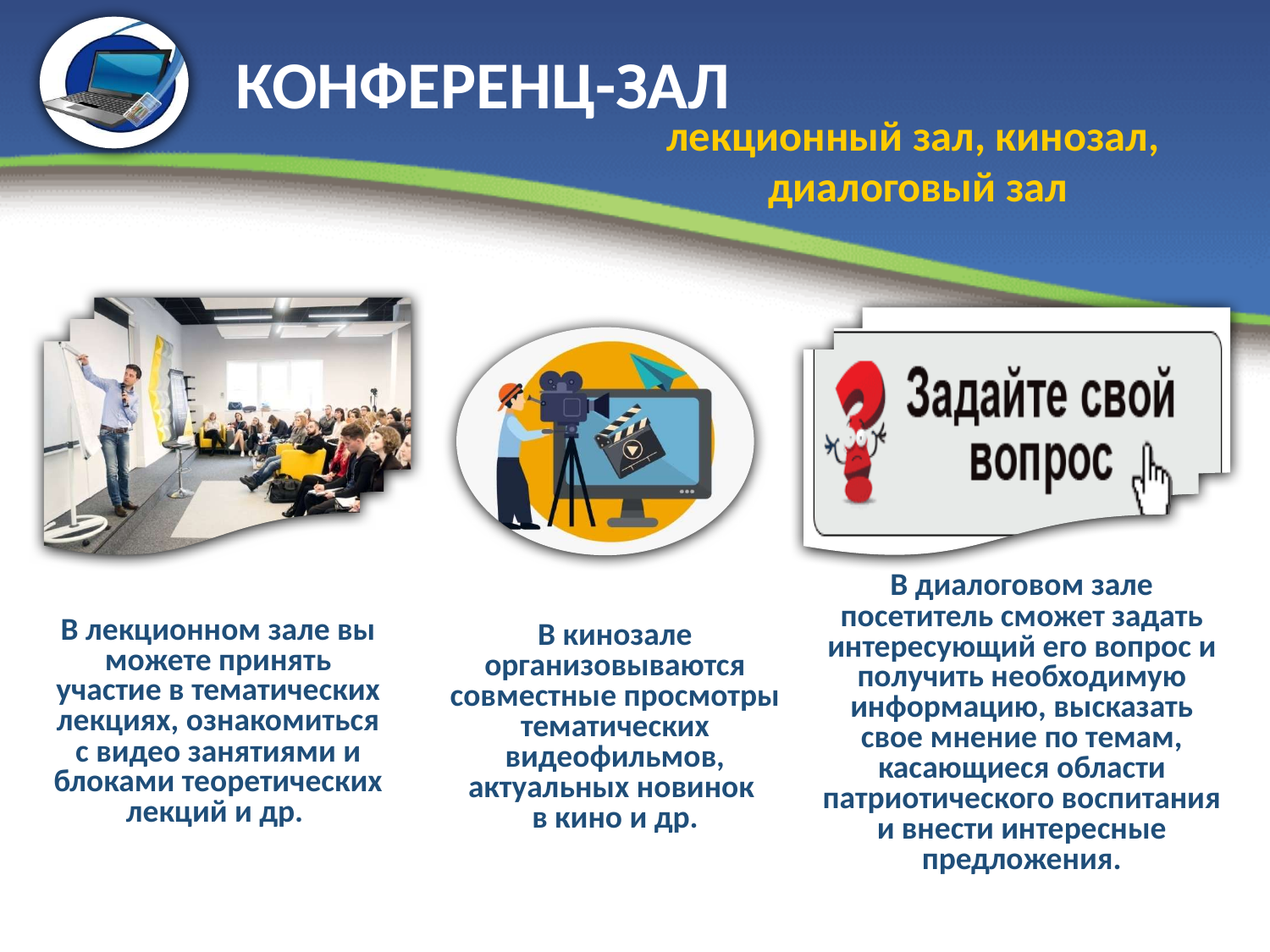

КОНФЕРЕНЦ-ЗАЛ
лекционный зал, кинозал,
диалоговый зал

В диалоговом зале посетитель сможет задать интересующий его вопрос и получить необходимую информацию, высказать свое мнение по темам, касающиеся области патриотического воспитания и внести интересные предложения.
В лекционном зале вы можете принять участие в тематических лекциях, ознакомиться с видео занятиями и блоками теоретических лекций и др.
В кинозале организовываются совместные просмотры тематических видеофильмов, актуальных новинок
в кино и др.